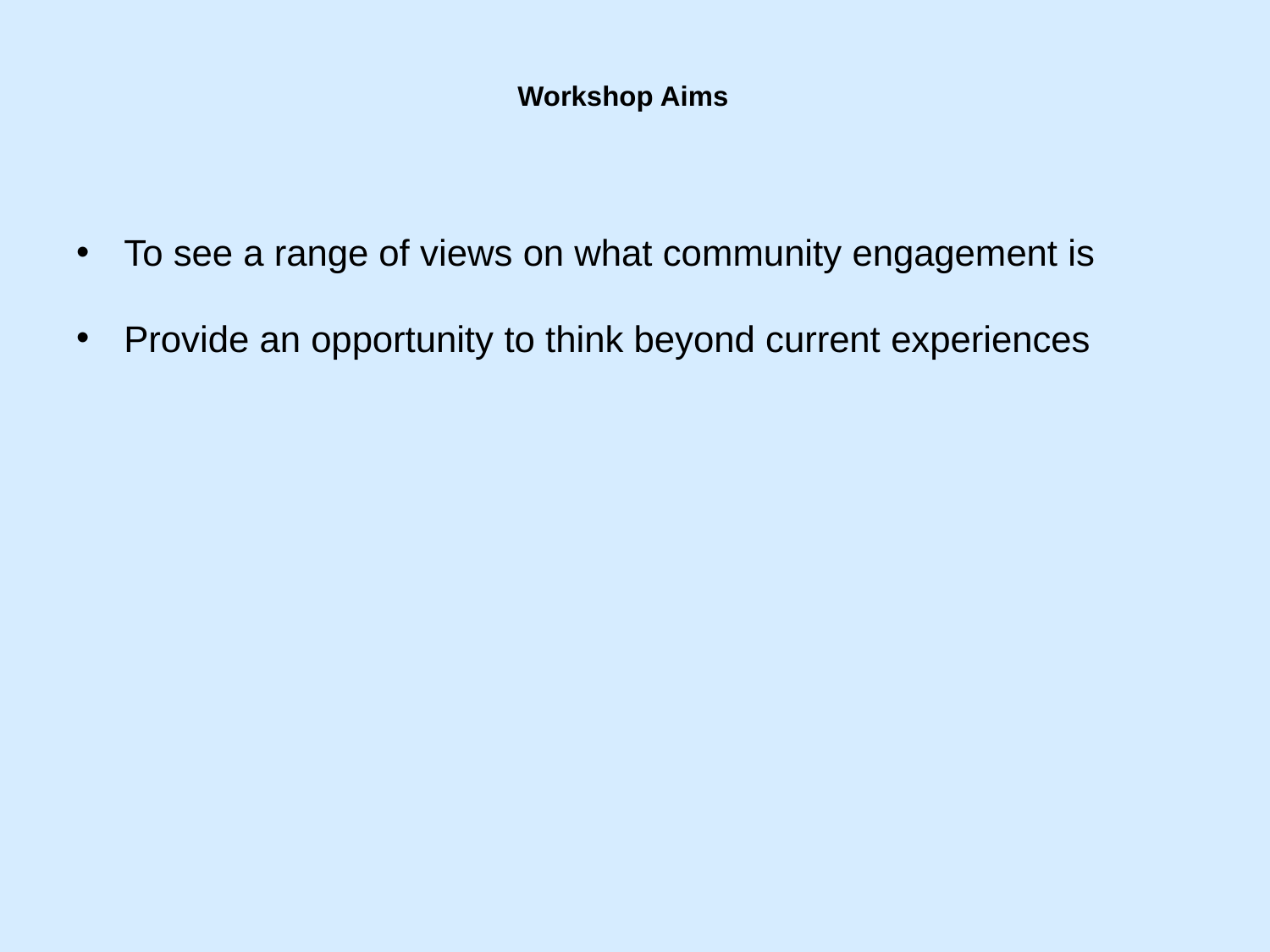

# Workshop Aims

To see a range of views on what community engagement is

Provide an opportunity to think beyond current experiences